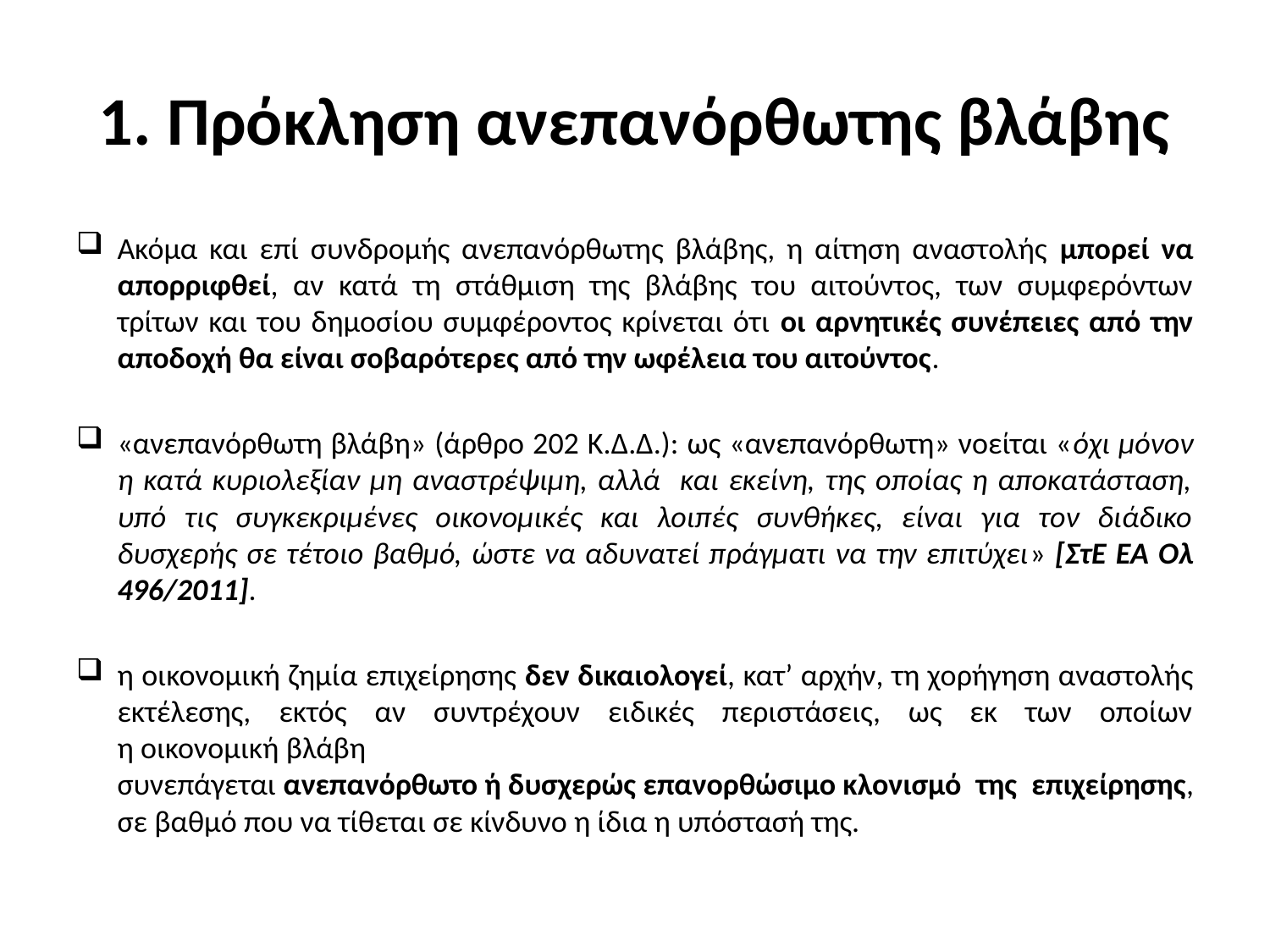

# 1. Πρόκληση ανεπανόρθωτης βλάβης
Ακόμα και επί συνδρομής ανεπανόρθωτης βλάβης, η αίτηση αναστολής μπορεί να απορριφθεί, αν κατά τη στάθμιση της βλάβης του αιτούντος, των συμφερόντων τρίτων και του δημοσίου συμφέροντος κρίνεται ότι οι αρνητικές συνέπειες από την αποδοχή θα είναι σοβαρότερες από την ωφέλεια του αιτούντος.

«ανεπανόρθωτη βλάβη» (άρθρο 202 Κ.Δ.Δ.): ως «ανεπανόρθωτη» νοείται «όχι μόνον η κατά κυριολεξίαν μη αναστρέψιμη, αλλά  και εκείνη, της οποίας η αποκατάσταση, υπό τις συγκεκριμένες οικονομικές και λοιπές συνθήκες, είναι για τον διάδικο δυσχερής σε τέτοιο βαθμό, ώστε να αδυνατεί πράγματι να την επιτύχει» [ΣτΕ ΕΑ Ολ 496/2011].

η οικονομική ζημία επιχείρησης δεν δικαιολογεί, κατ’ αρχήν, τη χορήγηση αναστολής εκτέλεσης, εκτός αν συντρέχουν ειδικές περιστάσεις, ως εκ των οποίων η οικονομική βλάβη συνεπάγεται ανεπανόρθωτο ή δυσχερώς επανορθώσιμο κλονισμό της επιχείρησης, σε βαθμό που να τίθεται σε κίνδυνο η ίδια η υπόστασή της.